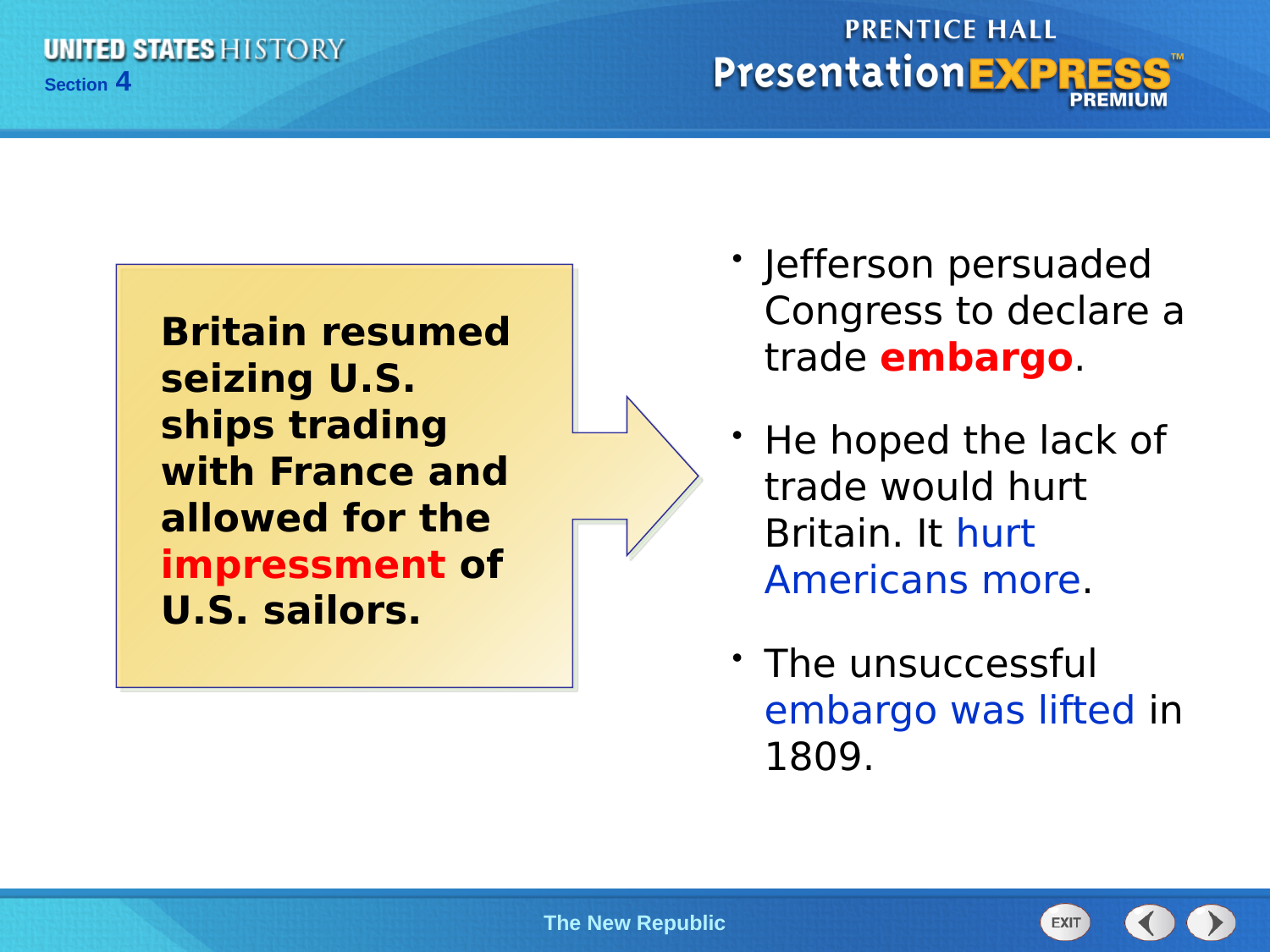

Jefferson persuaded Congress to declare a trade embargo.
He hoped the lack of trade would hurt Britain. It hurt Americans more.
The unsuccessful embargo was lifted in 1809.
Britain resumed seizing U.S. ships trading with France and allowed for the  impressment of U.S. sailors.